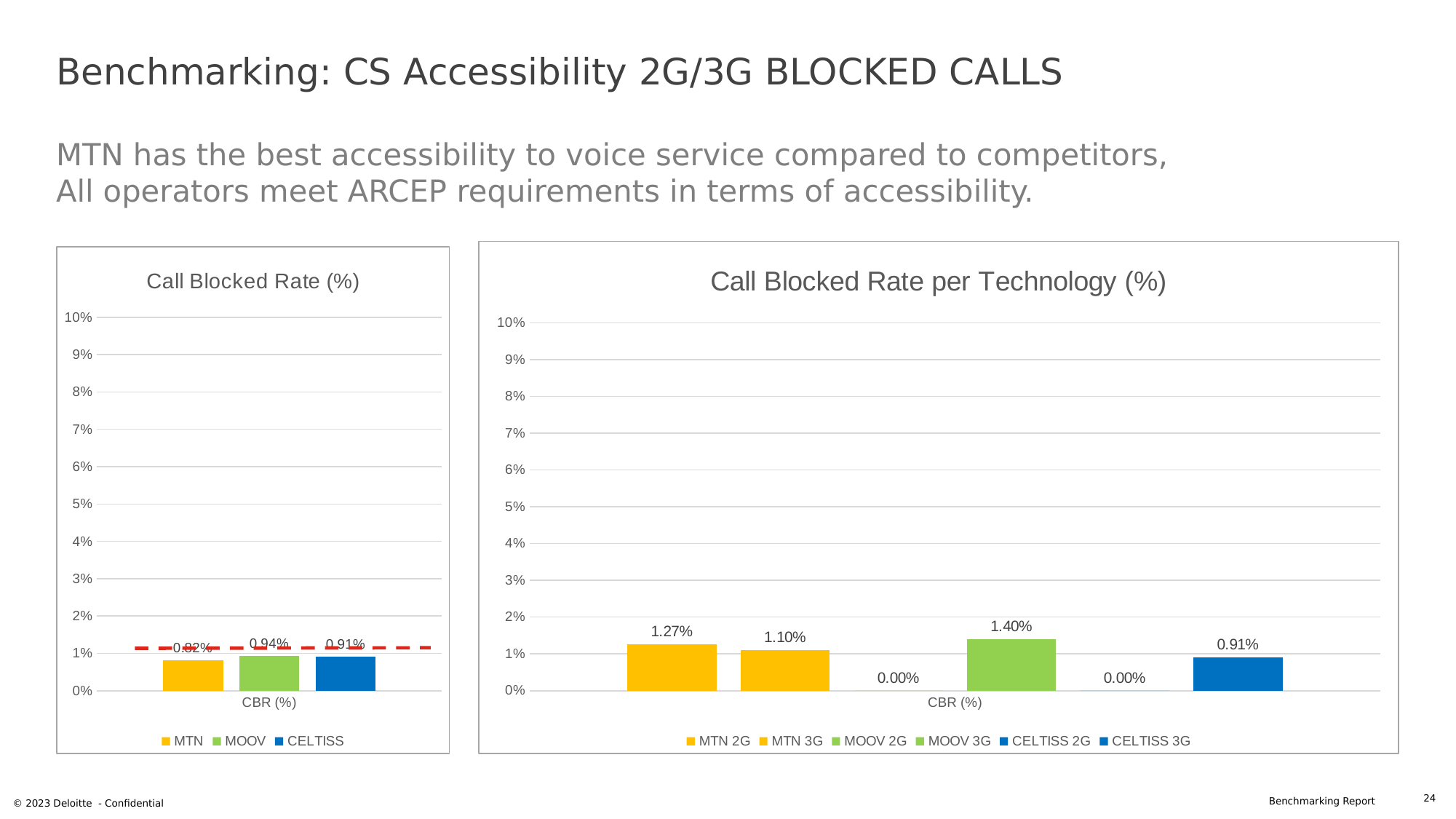

# Benchmarking: CS Accessibility 2G/3G BLOCKED CALLS MTN has the best accessibility to voice service compared to competitors, All operators meet ARCEP requirements in terms of accessibility.

### Chart: Call Blocked Rate per Technology (%)

| Category | MTN | MTN | MOOV | MOOV | CELTISS | CELTISS |
|---|---|---|---|---|---|---|
| CBR (%) | 0.0127 | 0.011 | 0.0 | 0.014 | 0.0 | 0.0091 |

### Chart: Call Blocked Rate (%)

| Category | MTN | MOOV | CELTISS |
|---|---|---|---|
| CBR (%) | 0.0082 | 0.0094 | 0.0091 |
24
© 2023 Deloitte  - Confidential